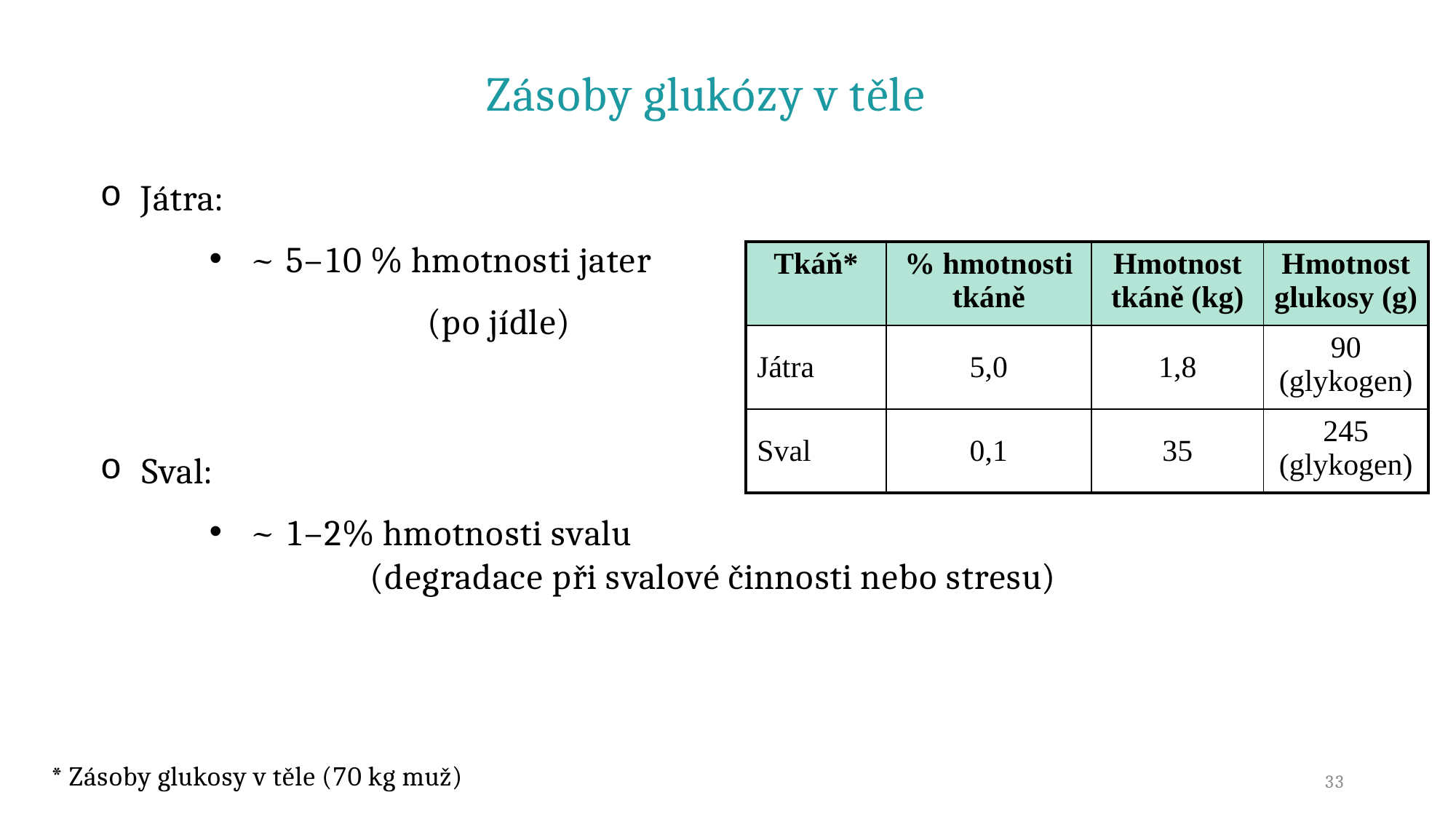

Zásoby glukózy v těle
Játra:
~ 5–10 % hmotnosti jater
		(po jídle)
Sval:
~ 1–2% hmotnosti svalu
               (degradace při svalové činnosti nebo stresu)

| Tkáň\* | % hmotnosti tkáně | Hmotnost tkáně (kg) | Hmotnost glukosy (g) |
| --- | --- | --- | --- |
| Játra | 5,0 | 1,8 | 90 (glykogen) |
| Sval | 0,1 | 35 | 245 (glykogen) |
* Zásoby glukosy v těle (70 kg muž)

33